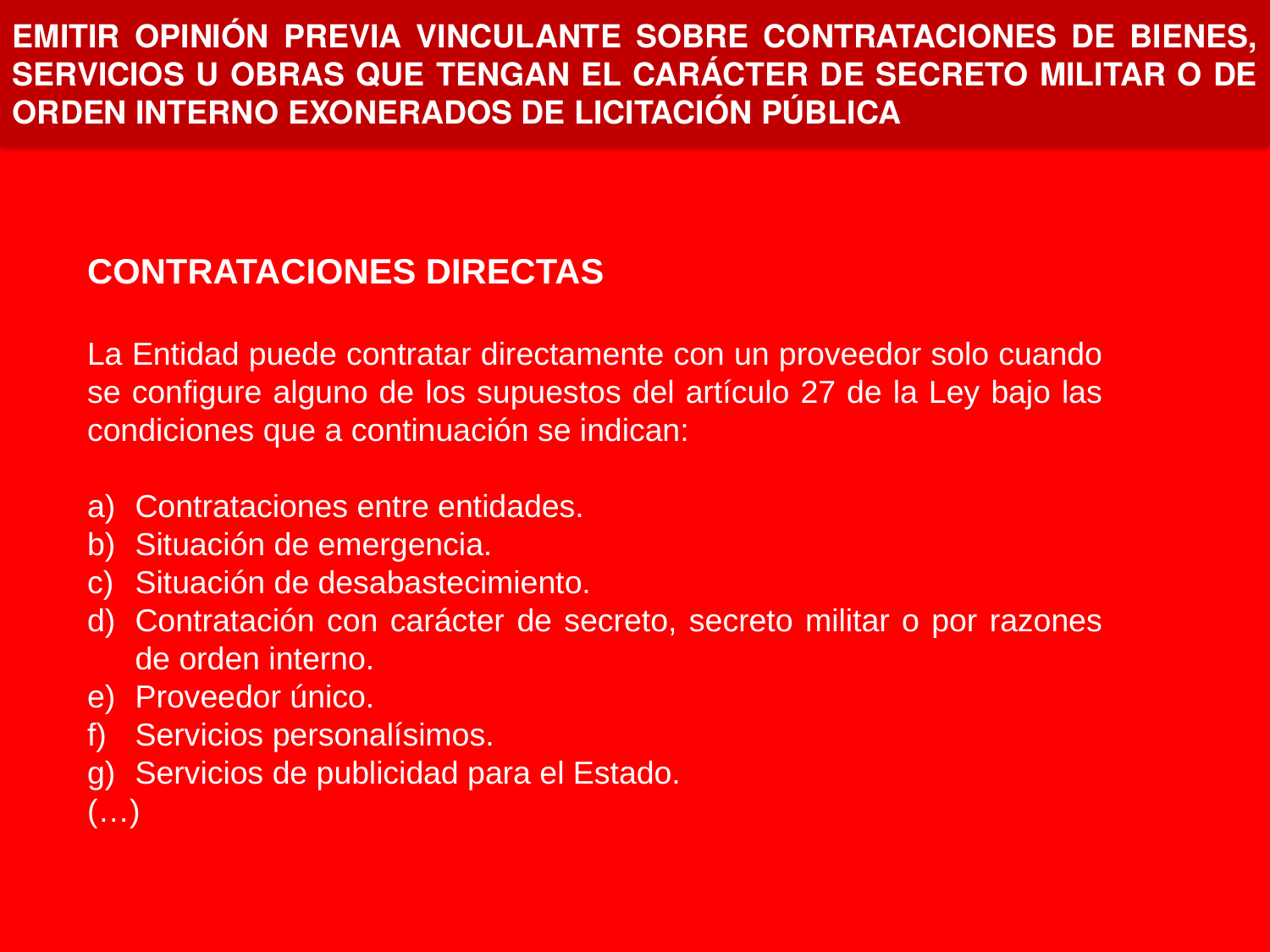

EMITIR OPINIÓN PREVIA VINCULANTE SOBRE CONTRATACIONES DE BIENES, SERVICIOS U OBRAS QUE TENGAN EL CARÁCTER DE SECRETO MILITAR O DE ORDEN INTERNO EXONERADOS DE LICITACIÓN PÚBLICA
CONTRATACIONES DIRECTAS

La Entidad puede contratar directamente con un proveedor solo cuando se configure alguno de los supuestos del artículo 27 de la Ley bajo las condiciones que a continuación se indican:

Contrataciones entre entidades.
Situación de emergencia.
Situación de desabastecimiento.
Contratación con carácter de secreto, secreto militar o por razones de orden interno.
Proveedor único.
Servicios personalísimos.
Servicios de publicidad para el Estado.
(…)